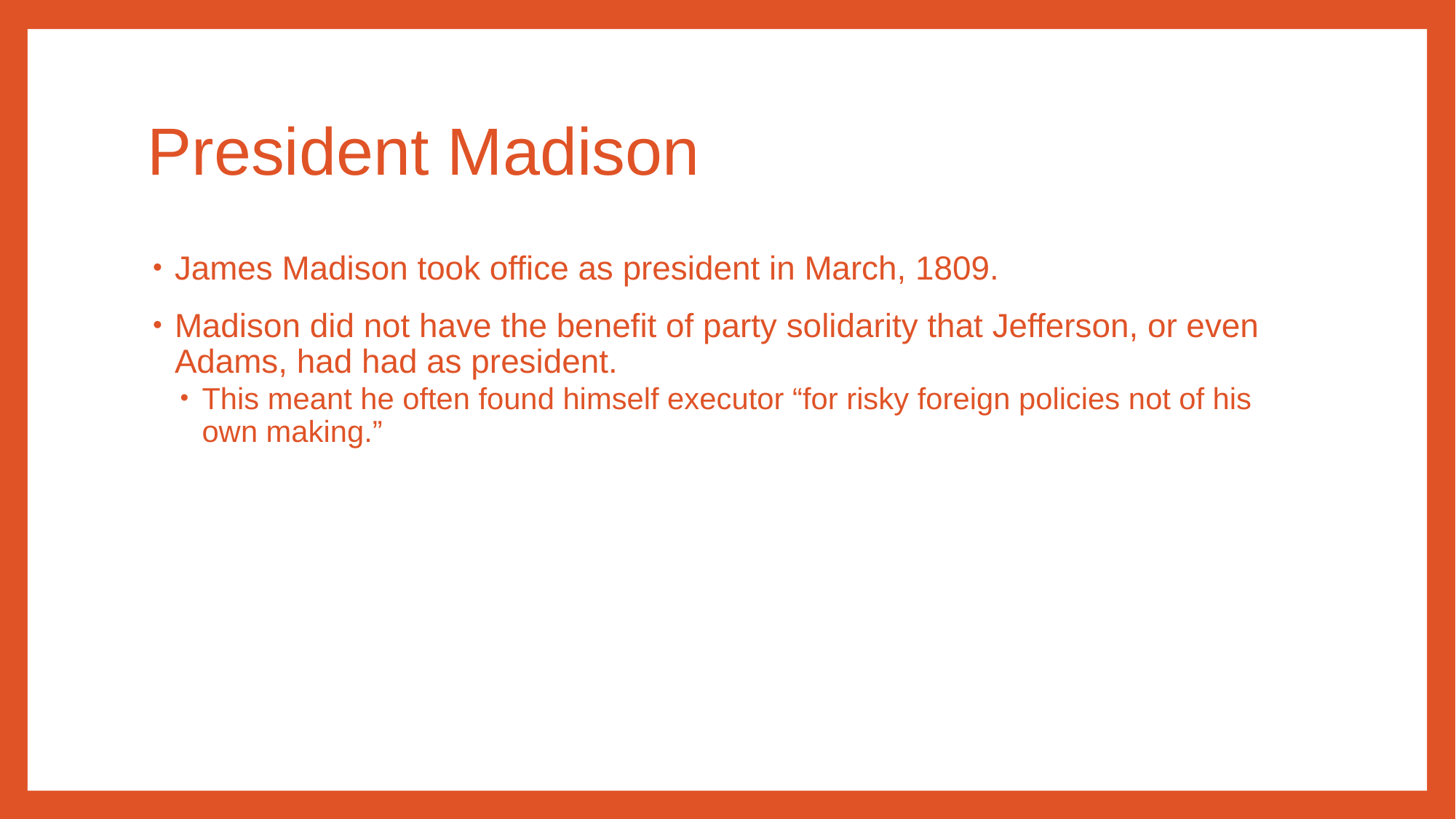

# President Madison
James Madison took office as president in March, 1809.
Madison did not have the benefit of party solidarity that Jefferson, or even Adams, had had as president.
This meant he often found himself executor “for risky foreign policies not of his own making.”